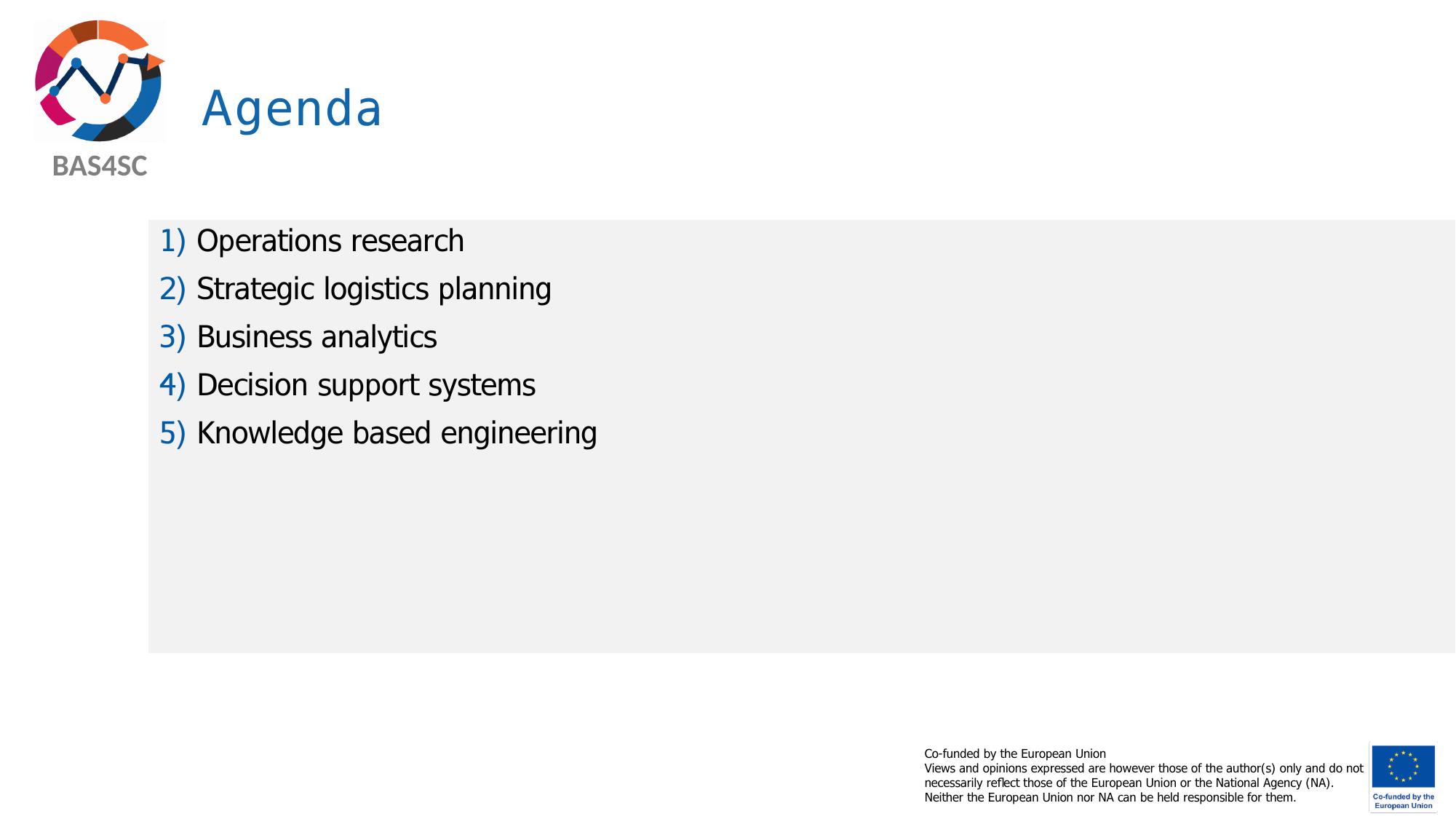

# Agenda
 Operations research
 Strategic logistics planning
 Business analytics
 Decision support systems
 Knowledge based engineering